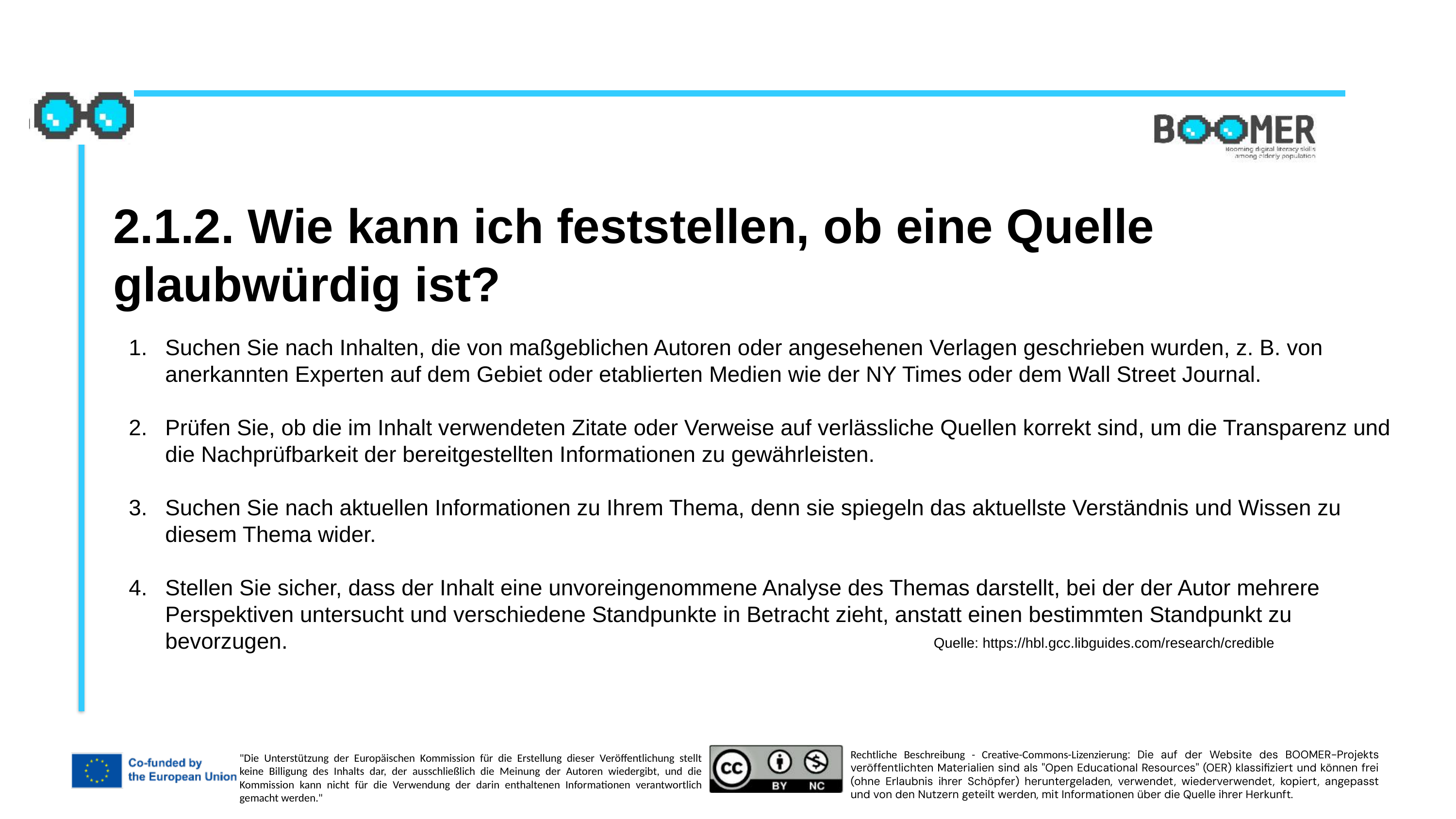

2.1.2. Wie kann ich feststellen, ob eine Quelle glaubwürdig ist?
Suchen Sie nach Inhalten, die von maßgeblichen Autoren oder angesehenen Verlagen geschrieben wurden, z. B. von anerkannten Experten auf dem Gebiet oder etablierten Medien wie der NY Times oder dem Wall Street Journal.

Prüfen Sie, ob die im Inhalt verwendeten Zitate oder Verweise auf verlässliche Quellen korrekt sind, um die Transparenz und die Nachprüfbarkeit der bereitgestellten Informationen zu gewährleisten.

Suchen Sie nach aktuellen Informationen zu Ihrem Thema, denn sie spiegeln das aktuellste Verständnis und Wissen zu diesem Thema wider.

Stellen Sie sicher, dass der Inhalt eine unvoreingenommene Analyse des Themas darstellt, bei der der Autor mehrere Perspektiven untersucht und verschiedene Standpunkte in Betracht zieht, anstatt einen bestimmten Standpunkt zu bevorzugen.
Quelle: https://hbl.gcc.libguides.com/research/credible